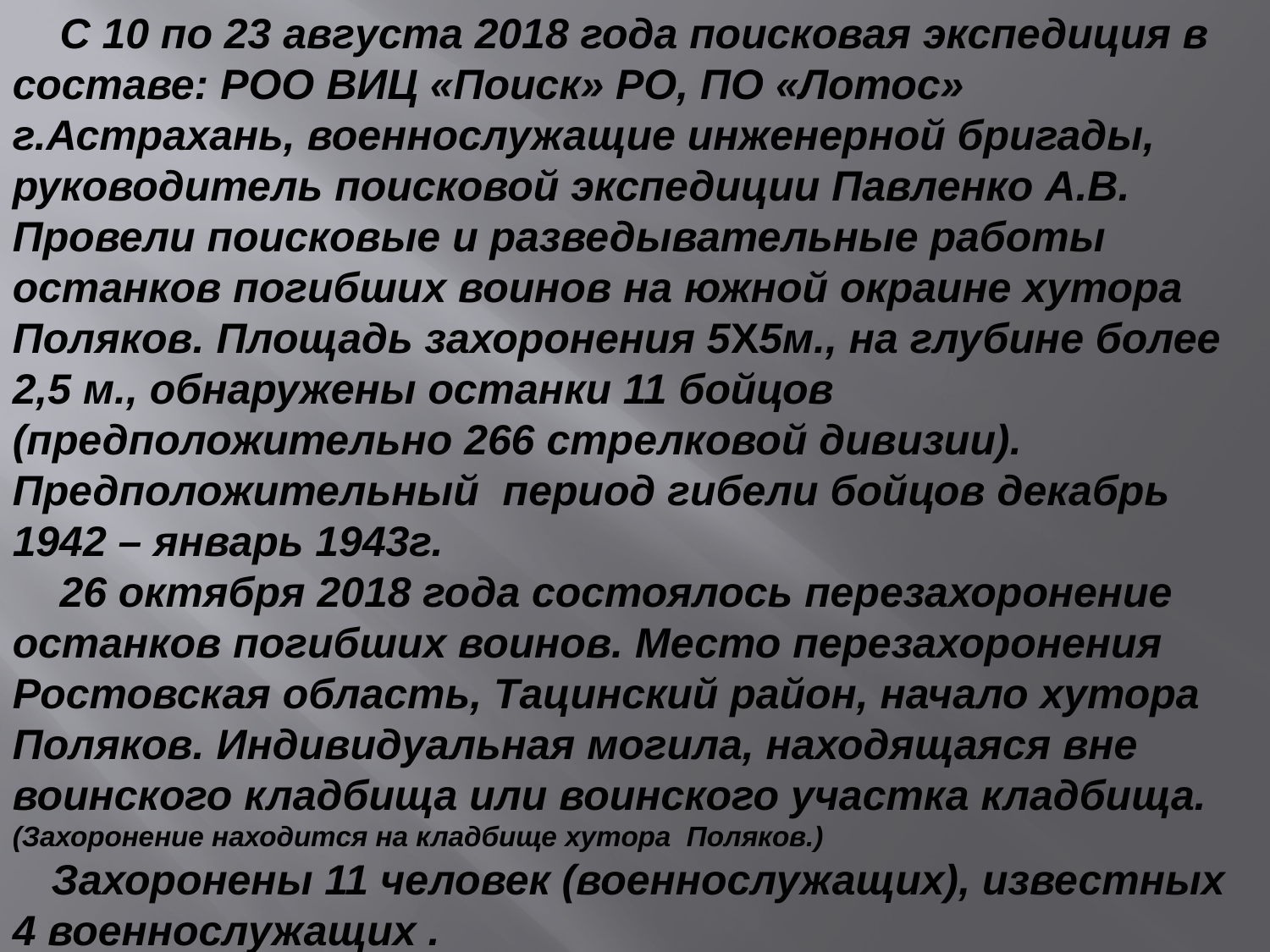

С 10 по 23 августа 2018 года поисковая экспедиция в составе: РОО ВИЦ «Поиск» РО, ПО «Лотос» г.Астрахань, военнослужащие инженерной бригады,  руководитель поисковой экспедиции Павленко А.В. Провели поисковые и разведывательные работы останков погибших воинов на южной окраине хутора Поляков. Площадь захоронения 5Х5м., на глубине более  2,5 м., обнаружены останки 11 бойцов (предположительно 266 стрелковой дивизии). Предположительный  период гибели бойцов декабрь 1942 – январь 1943г.
    26 октября 2018 года состоялось перезахоронение останков погибших воинов. Место перезахоронения  Ростовская область, Тацинский район, начало хутора Поляков. Индивидуальная могила, находящаяся вне воинского кладбища или воинского участка кладбища. (Захоронение находится на кладбище хутора  Поляков.)
    Захоронены 11 человек (военнослужащих), известных  4 военнослужащих .